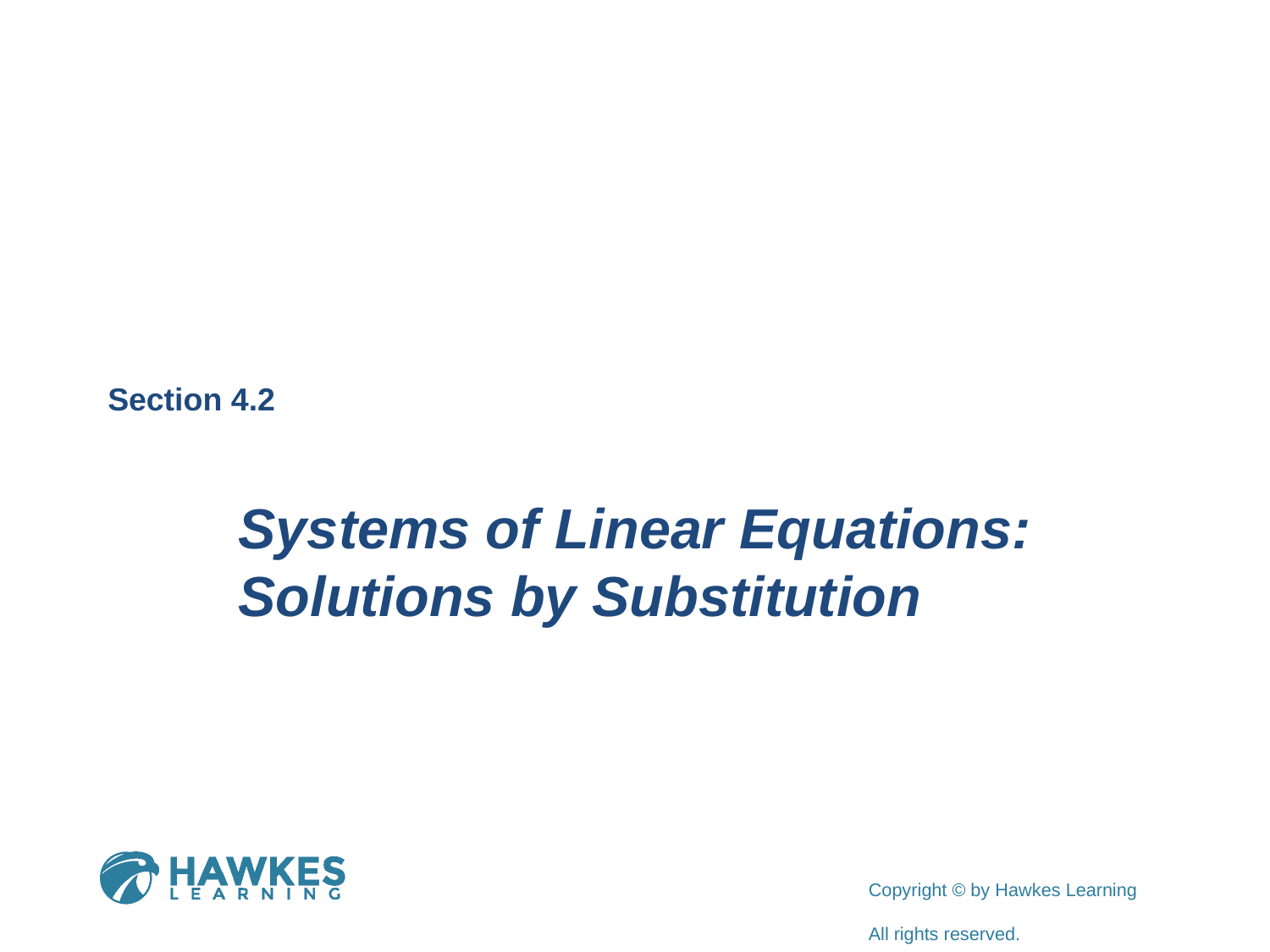

Section 4.2
Systems of Linear Equations: Solutions by Substitution